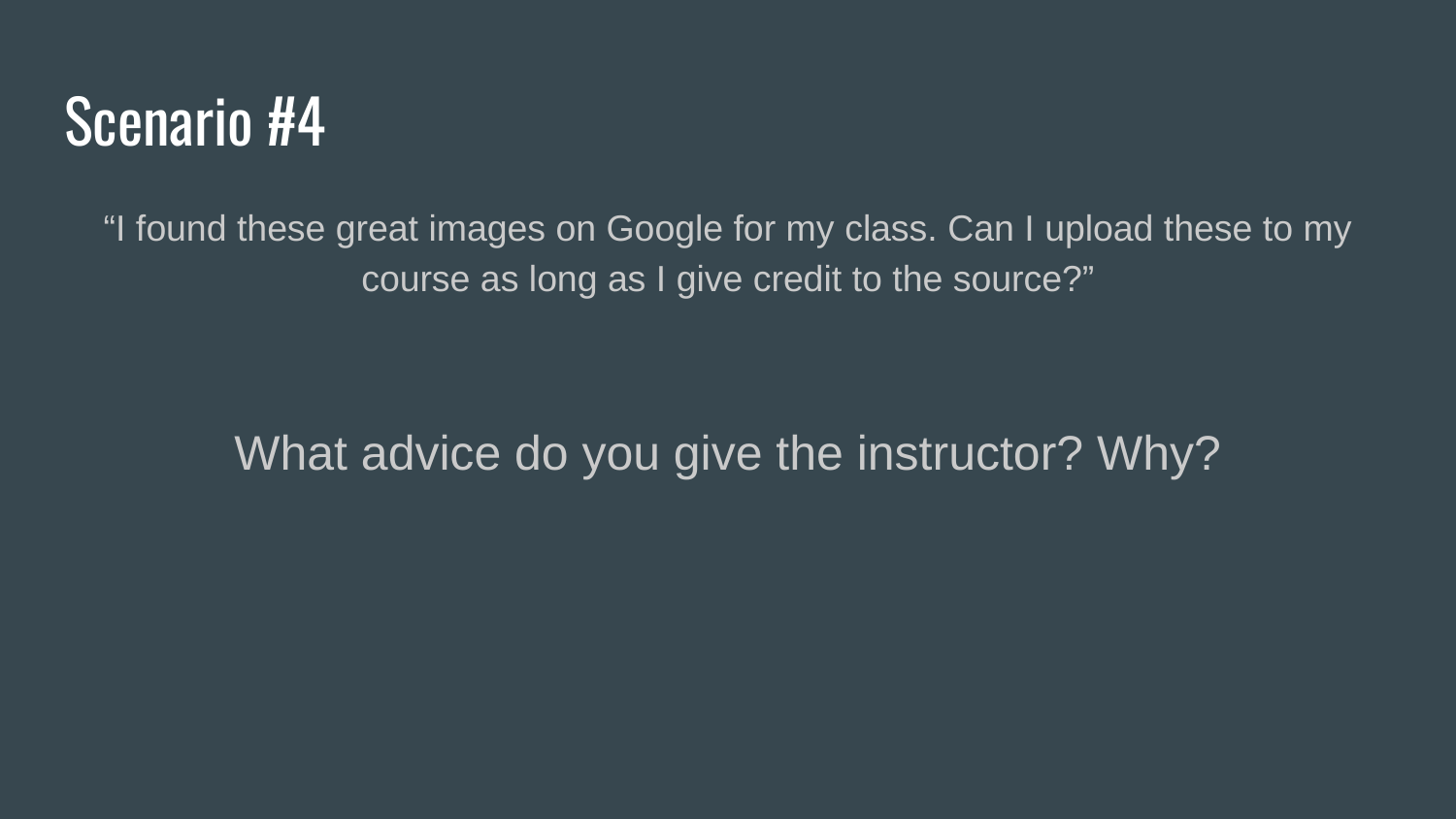

# Scenario #4
“I found these great images on Google for my class. Can I upload these to my course as long as I give credit to the source?”

What advice do you give the instructor? Why?